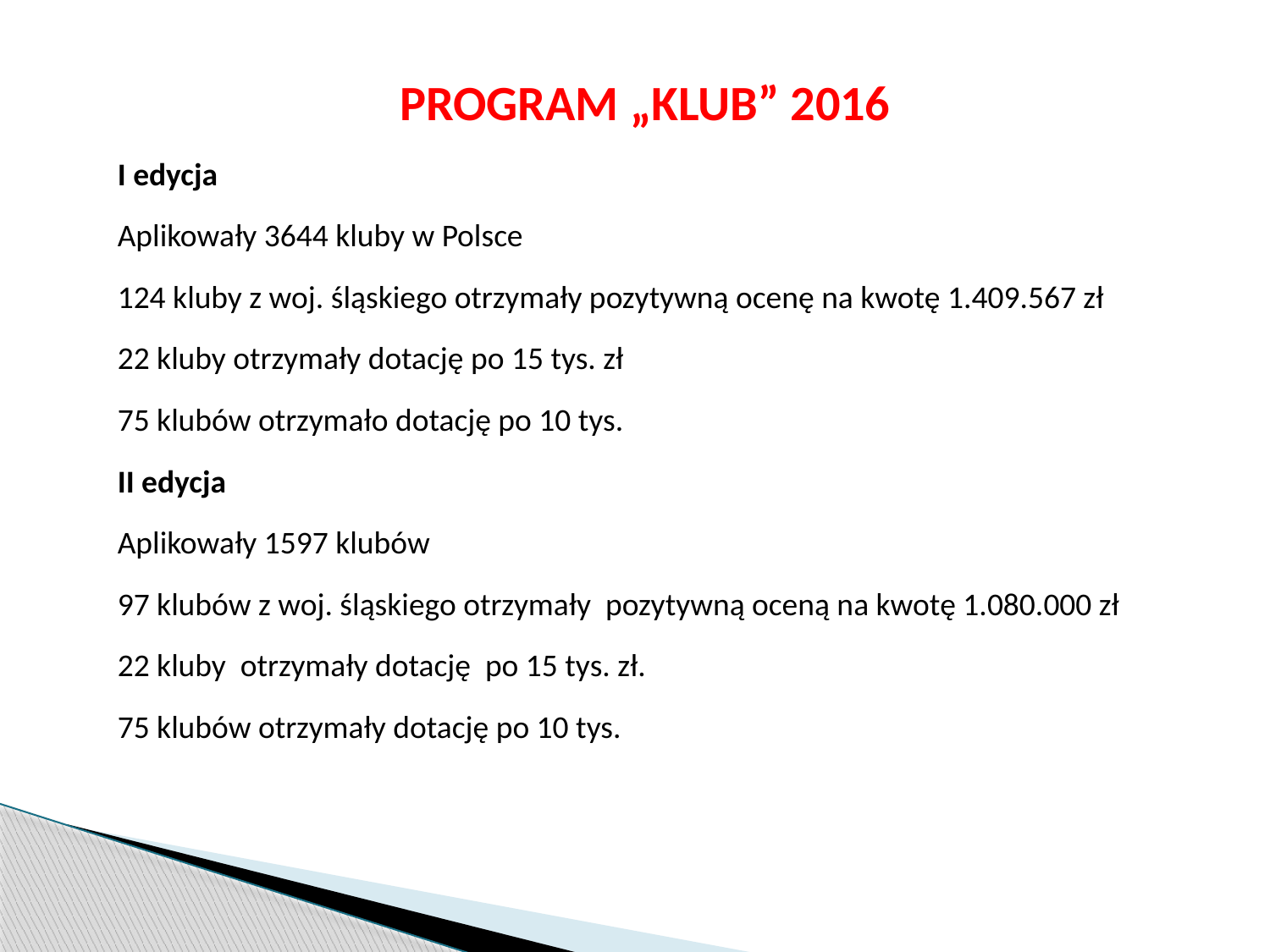

PROGRAM „KLUB” 2016
I edycja
Aplikowały 3644 kluby w Polsce
124 kluby z woj. śląskiego otrzymały pozytywną ocenę na kwotę 1.409.567 zł
22 kluby otrzymały dotację po 15 tys. zł
75 klubów otrzymało dotację po 10 tys.
II edycja
Aplikowały 1597 klubów
97 klubów z woj. śląskiego otrzymały  pozytywną oceną na kwotę 1.080.000 zł
22 kluby  otrzymały dotację  po 15 tys. zł.
75 klubów otrzymały dotację po 10 tys.